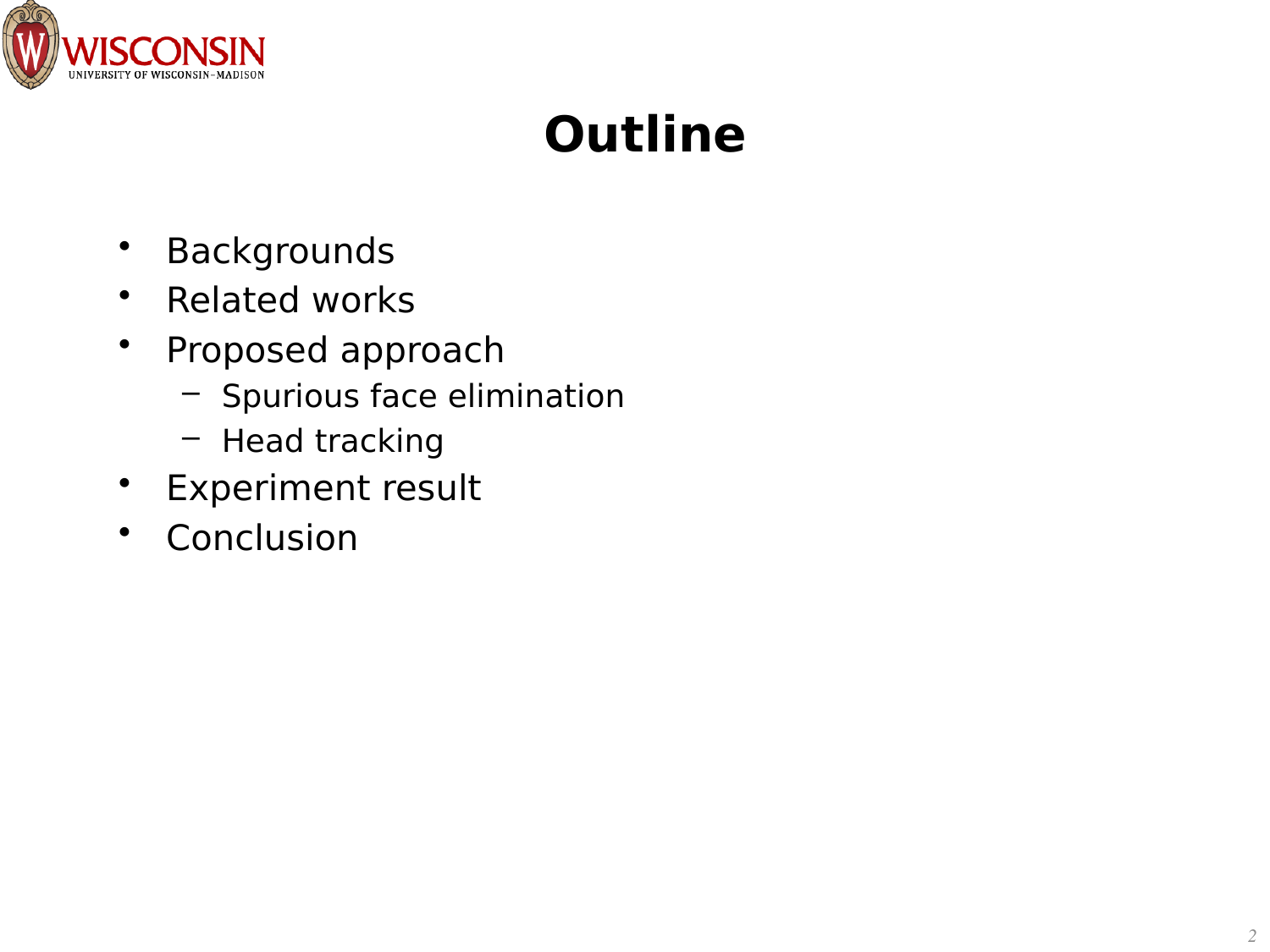

# Outline
Backgrounds
Related works
Proposed approach
Spurious face elimination
Head tracking
Experiment result
Conclusion

2